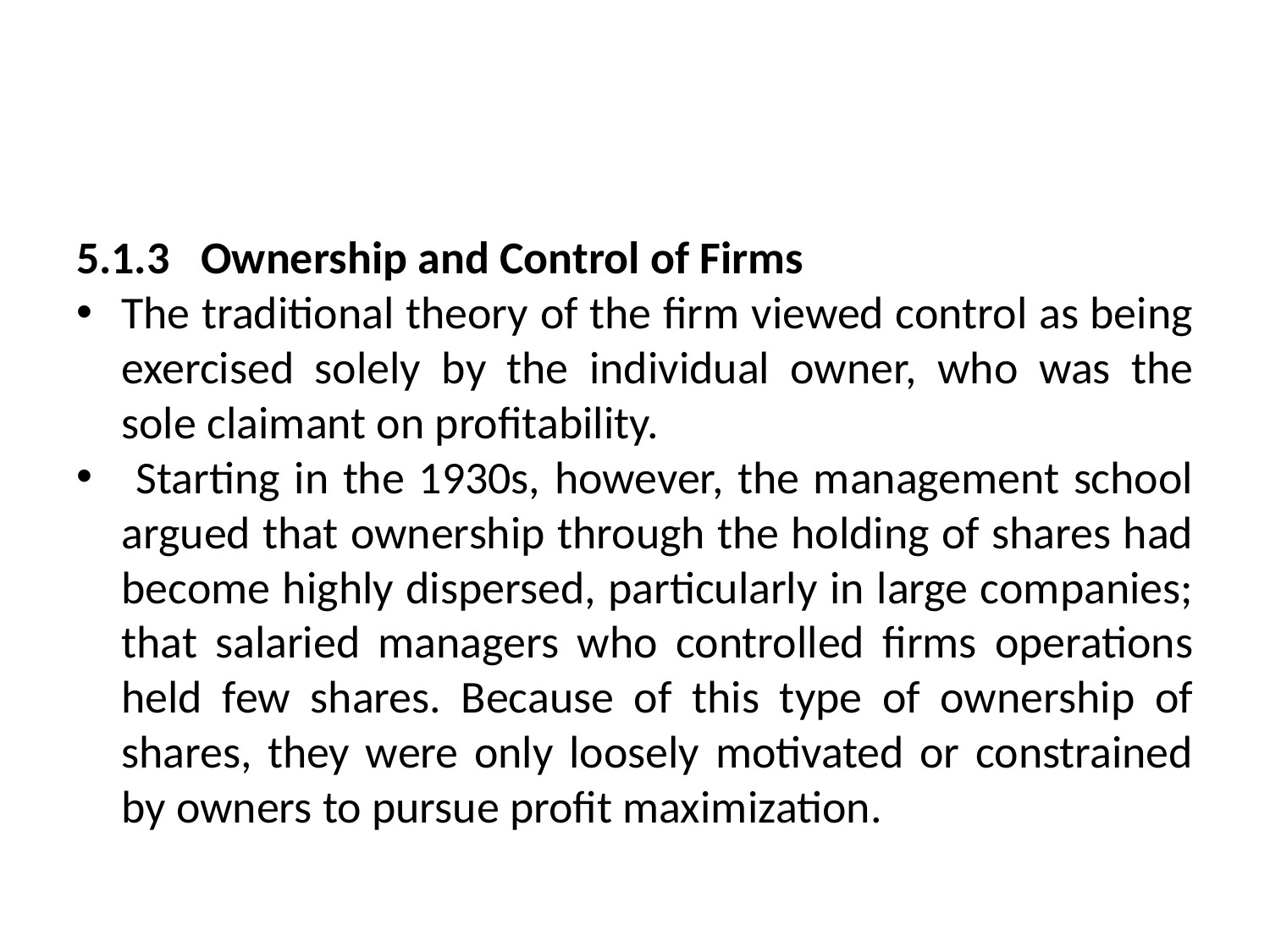

#
5.1.3   Ownership and Control of Firms
The traditional theory of the firm viewed control as being exercised solely by the individual owner, who was the sole claimant on profitability.
 Starting in the 1930s, however, the management school argued that ownership through the holding of shares had become highly dispersed, particularly in large companies; that salaried managers who controlled firms operations held few shares. Because of this type of ownership of shares, they were only loosely motivated or constrained by owners to pursue profit maximization.